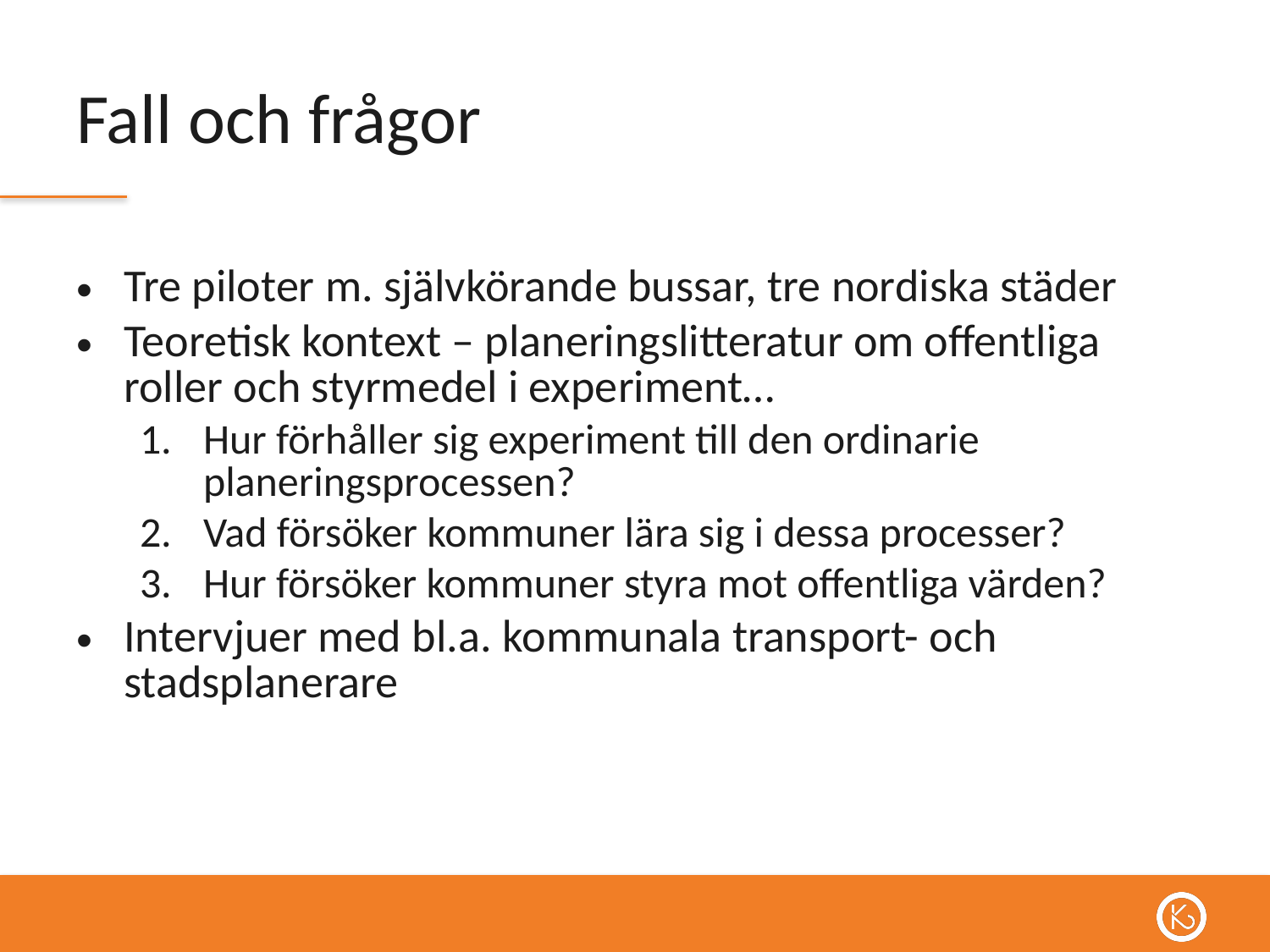

# Fall och frågor
Tre piloter m. självkörande bussar, tre nordiska städer
Teoretisk kontext – planeringslitteratur om offentliga roller och styrmedel i experiment…
Hur förhåller sig experiment till den ordinarie planeringsprocessen?
Vad försöker kommuner lära sig i dessa processer?
Hur försöker kommuner styra mot offentliga värden?
Intervjuer med bl.a. kommunala transport- och stadsplanerare